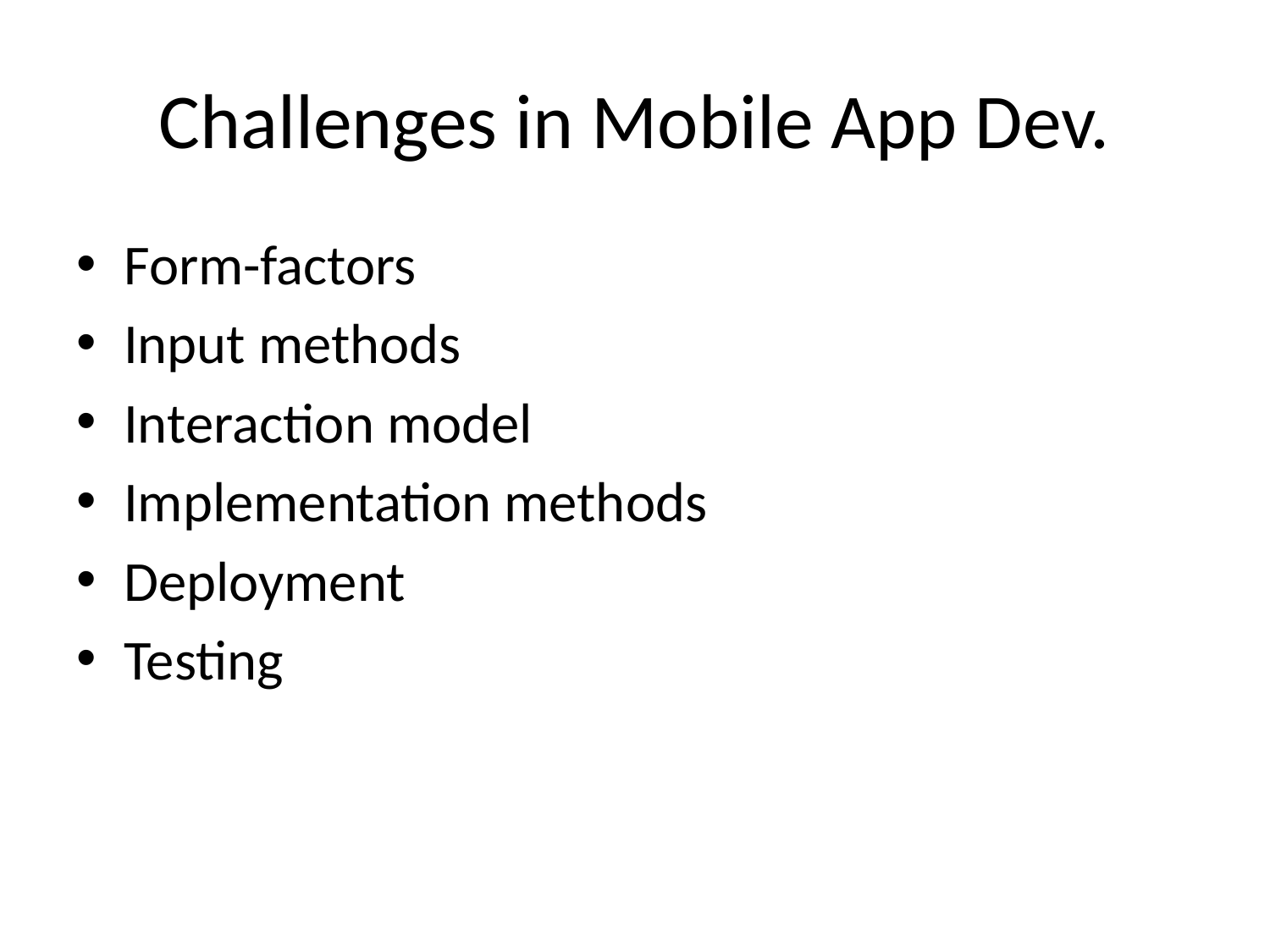

# Challenges in Mobile App Dev.
Form-factors
Input methods
Interaction model
Implementation methods
Deployment
Testing